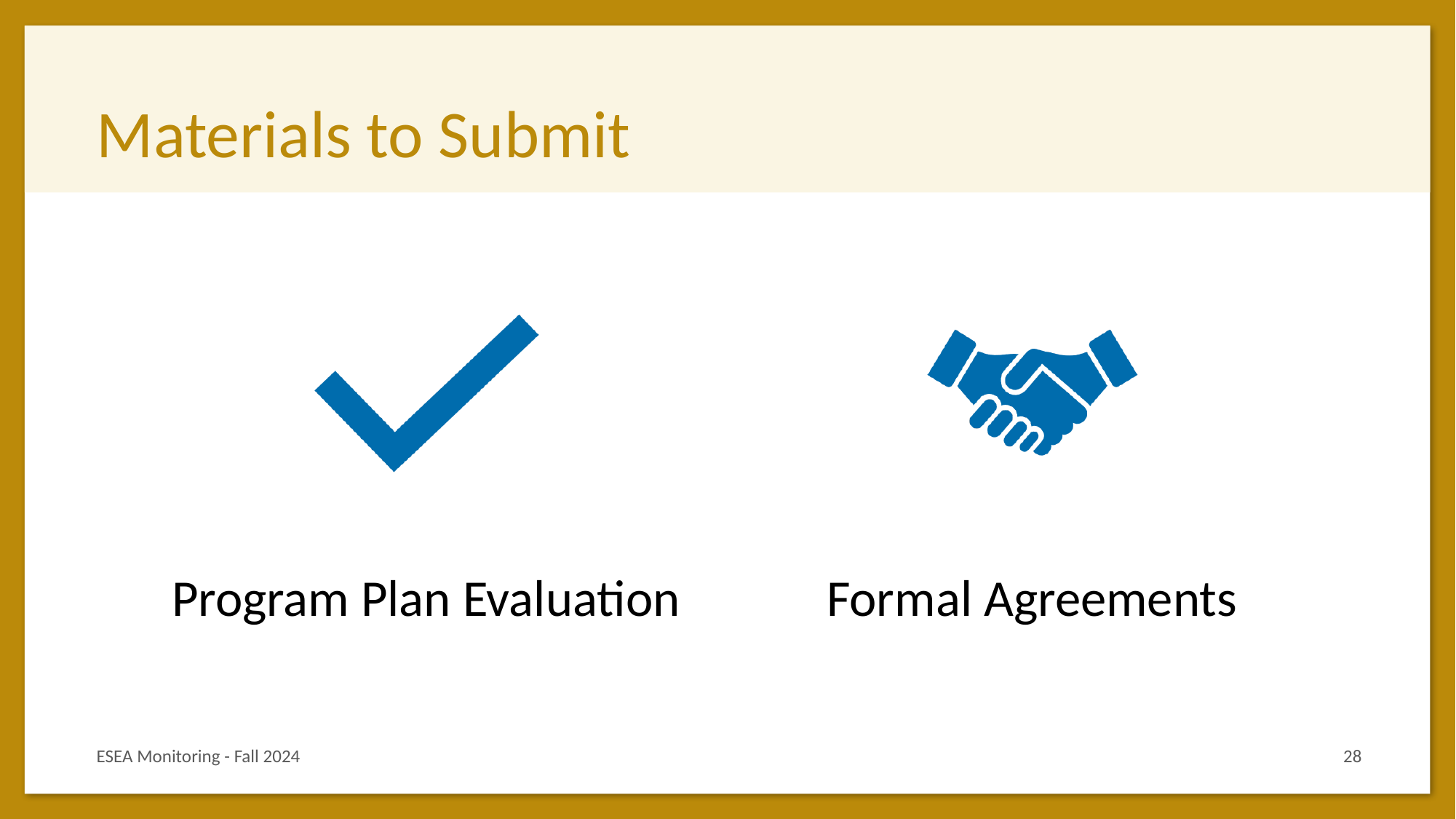

# Materials to Submit
Program Plan Evaluation
Formal Agreements
ESEA Monitoring - Fall 2024
28